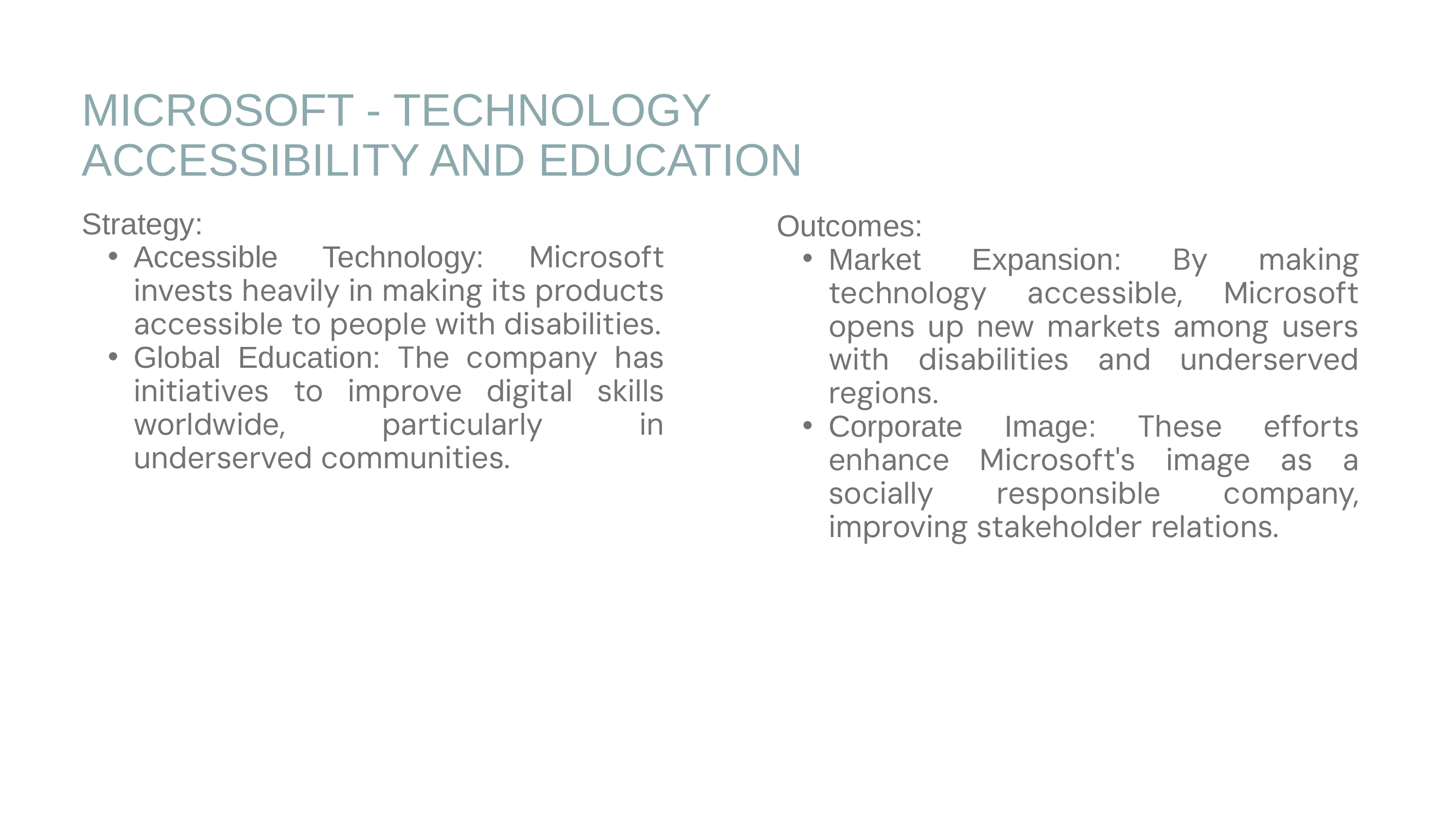

MICROSOFT - TECHNOLOGY ACCESSIBILITY AND EDUCATION
Strategy:
Accessible Technology: Microsoft invests heavily in making its products accessible to people with disabilities.
Global Education: The company has initiatives to improve digital skills worldwide, particularly in underserved communities.

Outcomes:
Market Expansion: By making technology accessible, Microsoft opens up new markets among users with disabilities and underserved regions.
Corporate Image: These efforts enhance Microsoft's image as a socially responsible company, improving stakeholder relations.